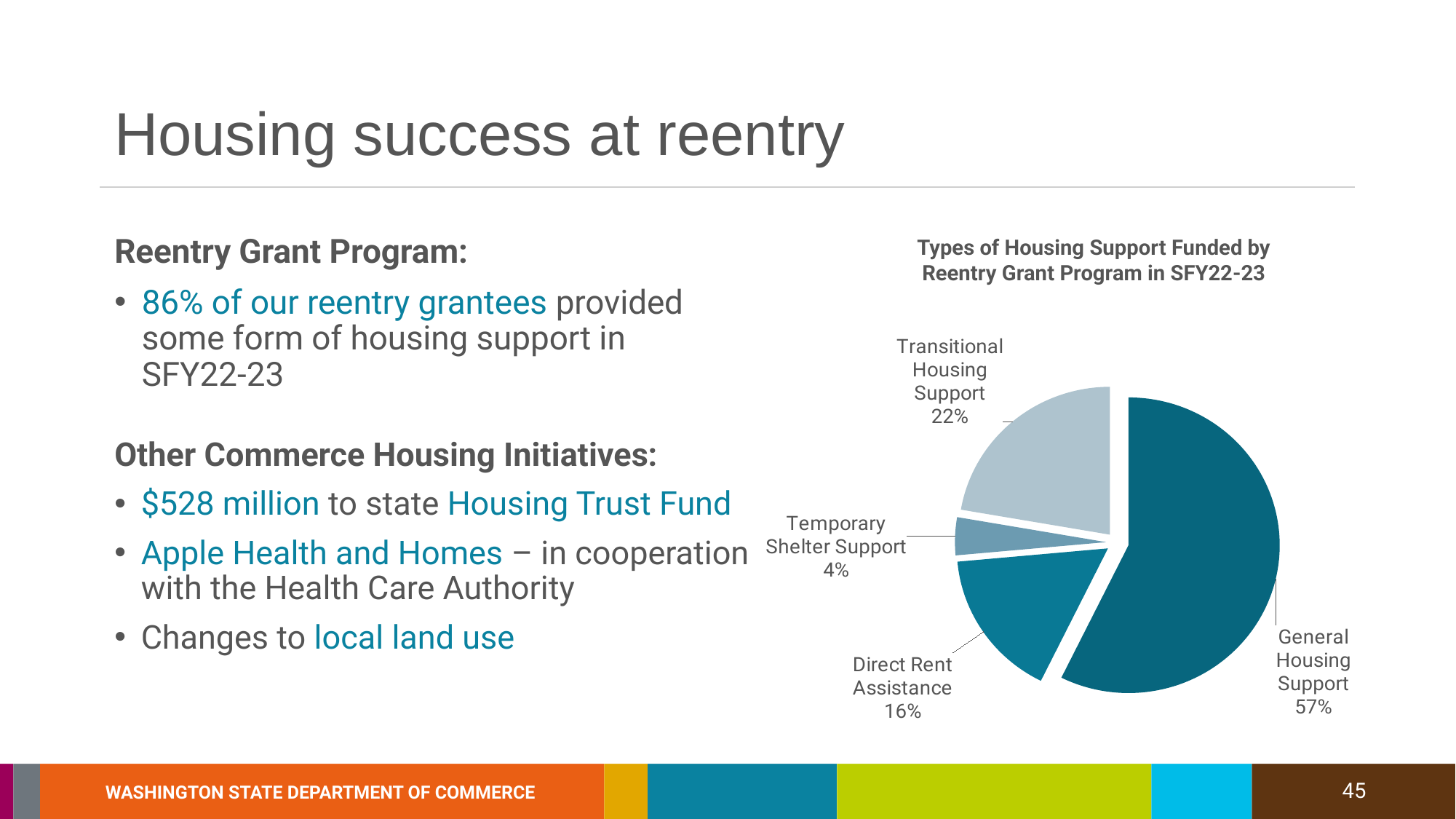

# Housing success at reentry
Reentry Grant Program:
86% of our reentry grantees provided some form of housing support in SFY22-23
Types of Housing Support Funded by Reentry Grant Program in SFY22-23

### Chart

| Category |  |
|---|---|
| General Housing Support | 0.5732484076433121 |
| Direct Rent Assistance | 0.1624203821656051 |
| Temporary Shelter Support | 0.041401273885350316 |
| Transitional Housing Support | 0.2229299363057325 |
Other Commerce Housing Initiatives:
$528 million to state Housing Trust Fund
Apple Health and Homes – in cooperation with the Health Care Authority
Changes to local land use